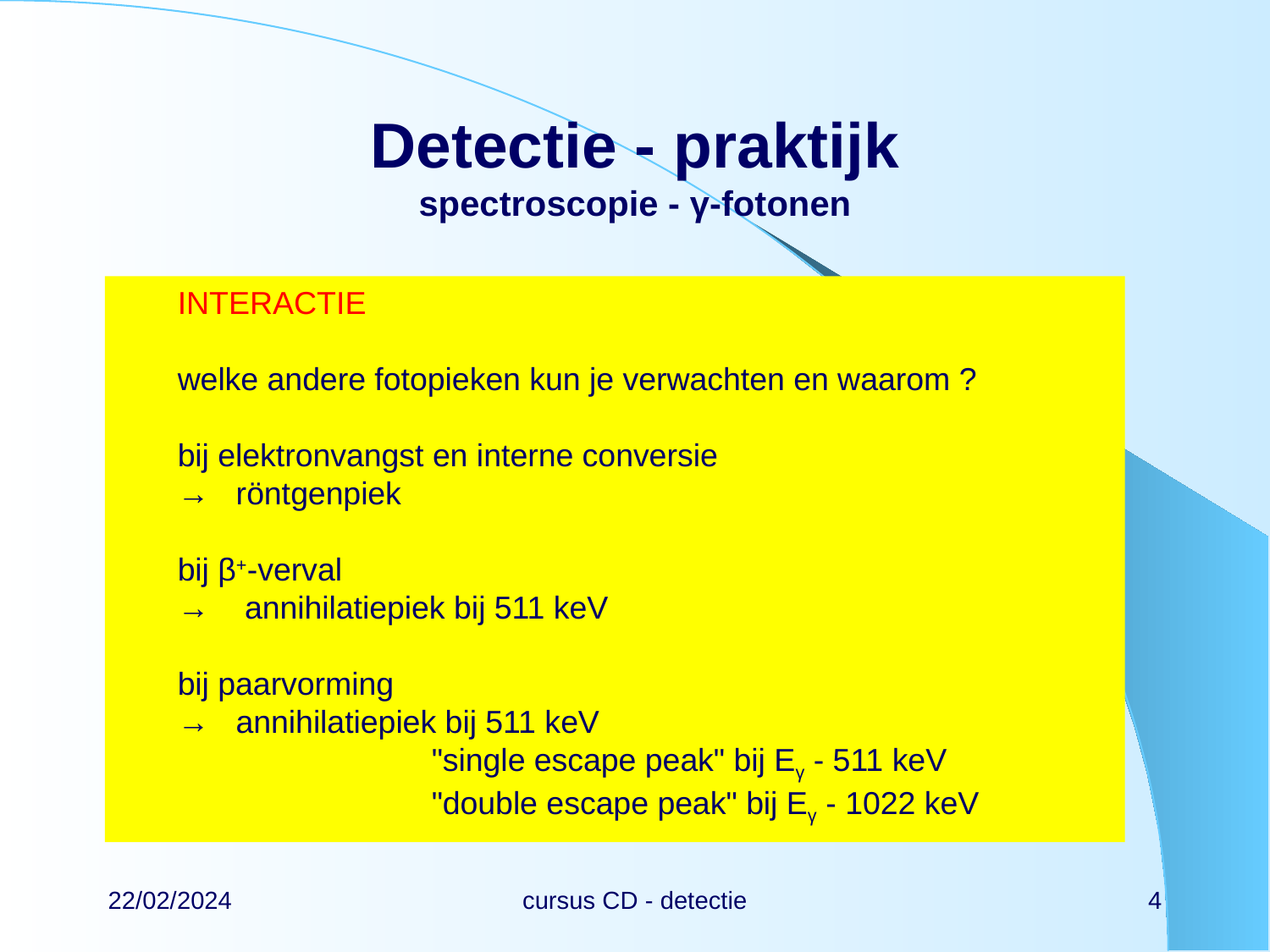

# Detectie - praktijk spectroscopie - γ-fotonen
INTERACTIE

welke andere fotopieken kun je verwachten en waarom ?

bij elektronvangst en interne conversie
→   röntgenpiek

bij β+-verval
→    annihilatiepiek bij 511 keV

bij paarvorming
→   annihilatiepiek bij 511 keV
		"single escape peak" bij Eγ - 511 keV
		"double escape peak" bij Eγ - 1022 keV
22/02/2024
cursus CD - detectie
4